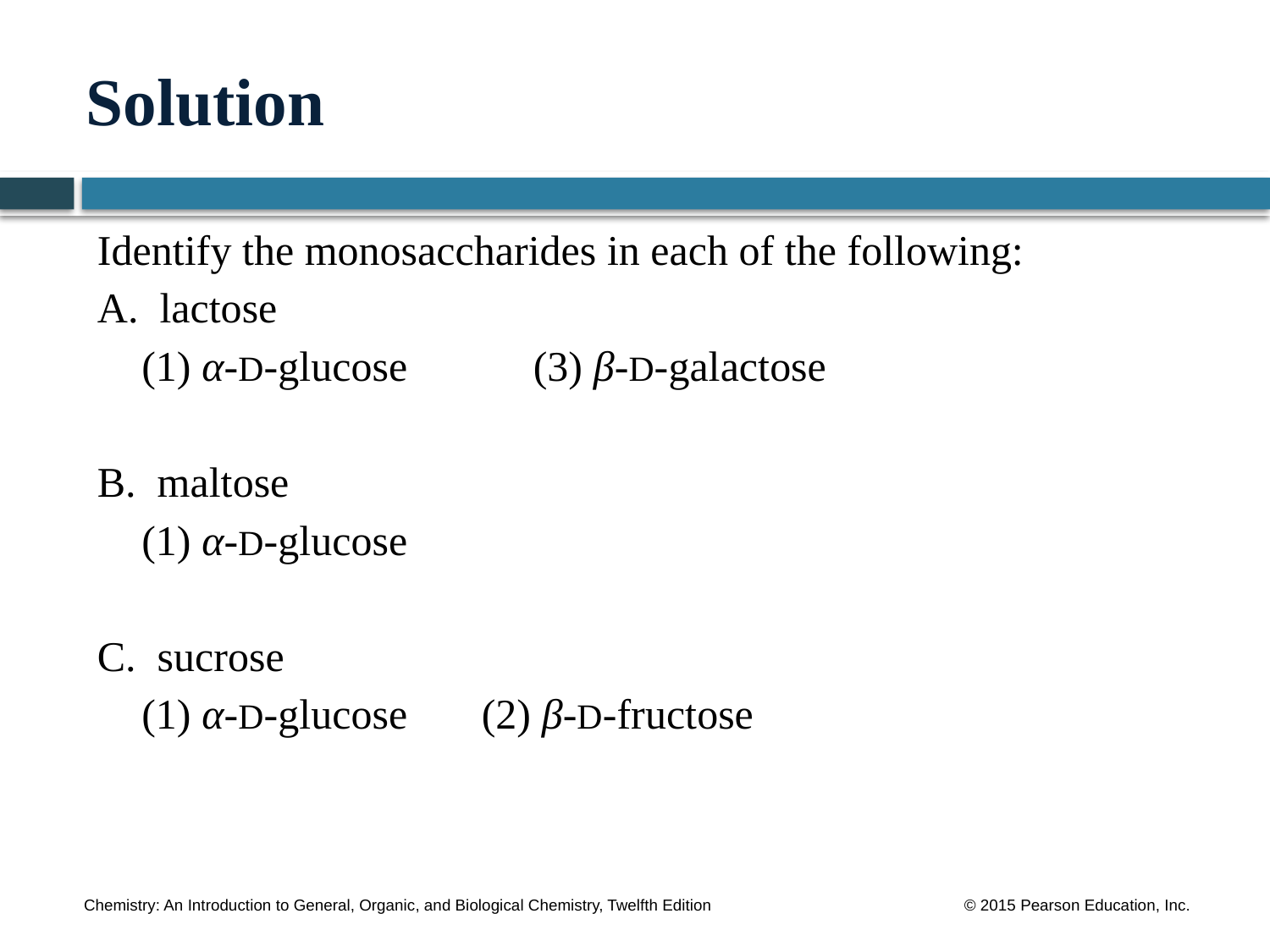

# Solution
Identify the monosaccharides in each of the following:
A.  lactose
	(1) α-D-glucose   	 (3) β-D-galactose

B.  maltose
	(1) α-D-glucose

C.  sucrose
	(1) α-D-glucose       (2) β-D-fructose